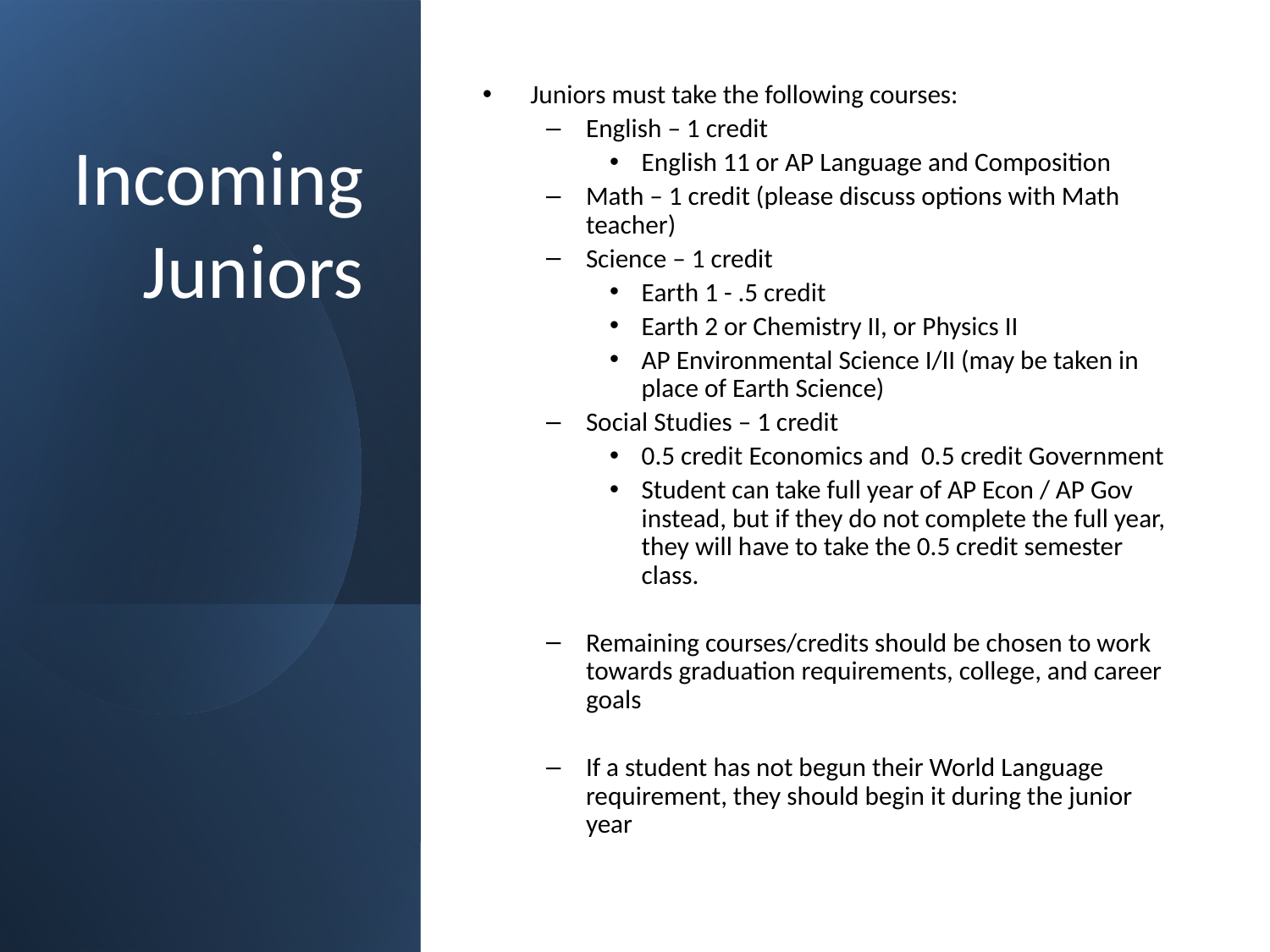

Juniors must take the following courses:
English – 1 credit
English 11 or AP Language and Composition
Math – 1 credit (please discuss options with Math teacher)
Science – 1 credit
Earth 1 - .5 credit
Earth 2 or Chemistry II, or Physics II
AP Environmental Science I/II (may be taken in place of Earth Science)
Social Studies – 1 credit
0.5 credit Economics and  0.5 credit Government
Student can take full year of AP Econ / AP Gov instead, but if they do not complete the full year, they will have to take the 0.5 credit semester class.

Remaining courses/credits should be chosen to work towards graduation requirements, college, and career goals

If a student has not begun their World Language requirement, they should begin it during the junior year
# Incoming Juniors